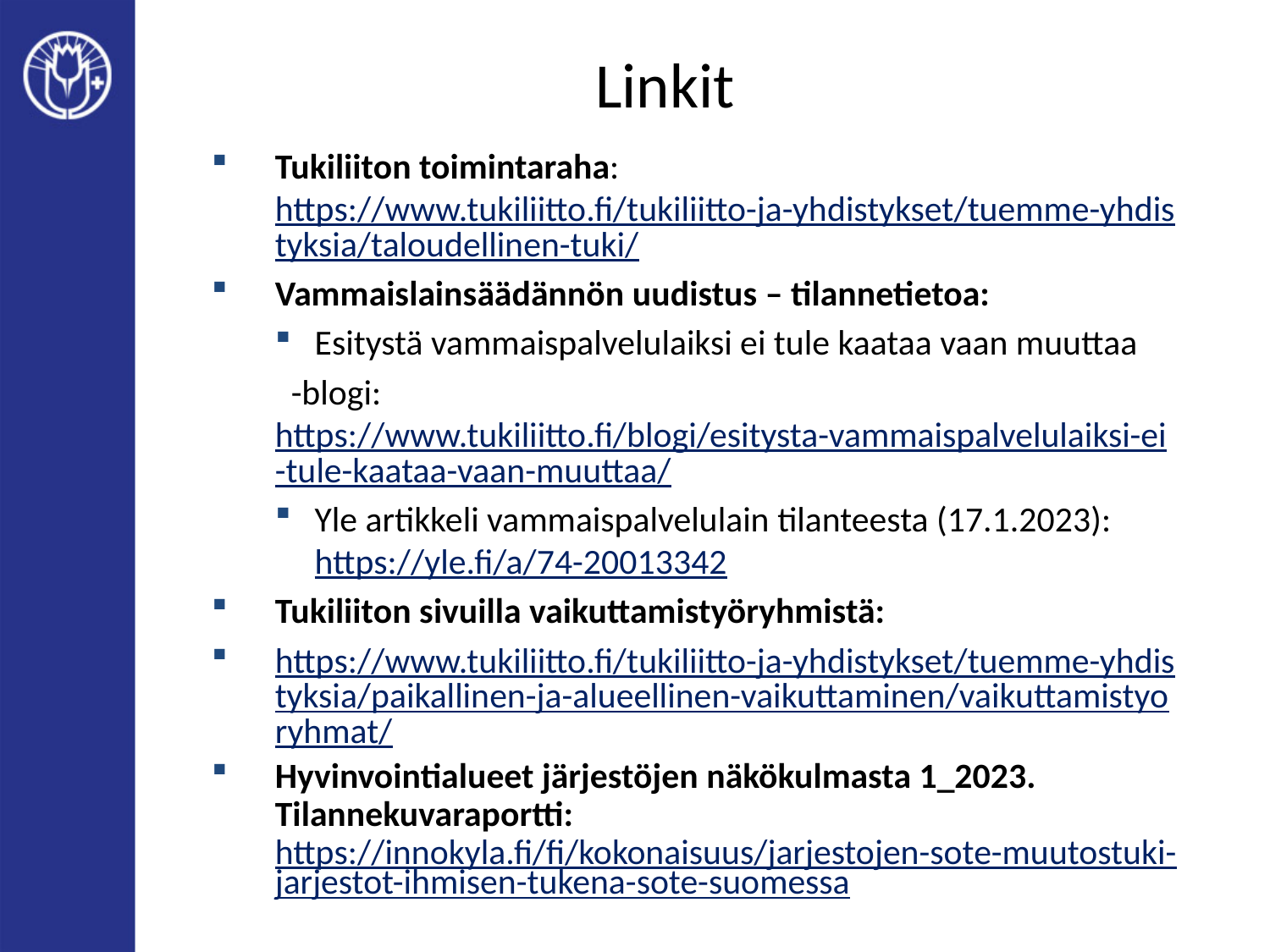

# Linkit
Tukiliiton toimintaraha: https://www.tukiliitto.fi/tukiliitto-ja-yhdistykset/tuemme-yhdistyksia/taloudellinen-tuki/
Vammaislainsäädännön uudistus – tilannetietoa:
Esitystä vammaispalvelulaiksi ei tule kaataa vaan muuttaa
  -blogi: https://www.tukiliitto.fi/blogi/esitysta-vammaispalvelulaiksi-ei-tule-kaataa-vaan-muuttaa/
Yle artikkeli vammaispalvelulain tilanteesta (17.1.2023): https://yle.fi/a/74-20013342
Tukiliiton sivuilla vaikuttamistyöryhmistä:
https://www.tukiliitto.fi/tukiliitto-ja-yhdistykset/tuemme-yhdistyksia/paikallinen-ja-alueellinen-vaikuttaminen/vaikuttamistyoryhmat/
Hyvinvointialueet järjestöjen näkökulmasta 1_2023. Tilannekuvaraportti:  https://innokyla.fi/fi/kokonaisuus/jarjestojen-sote-muutostuki-jarjestot-ihmisen-tukena-sote-suomessa